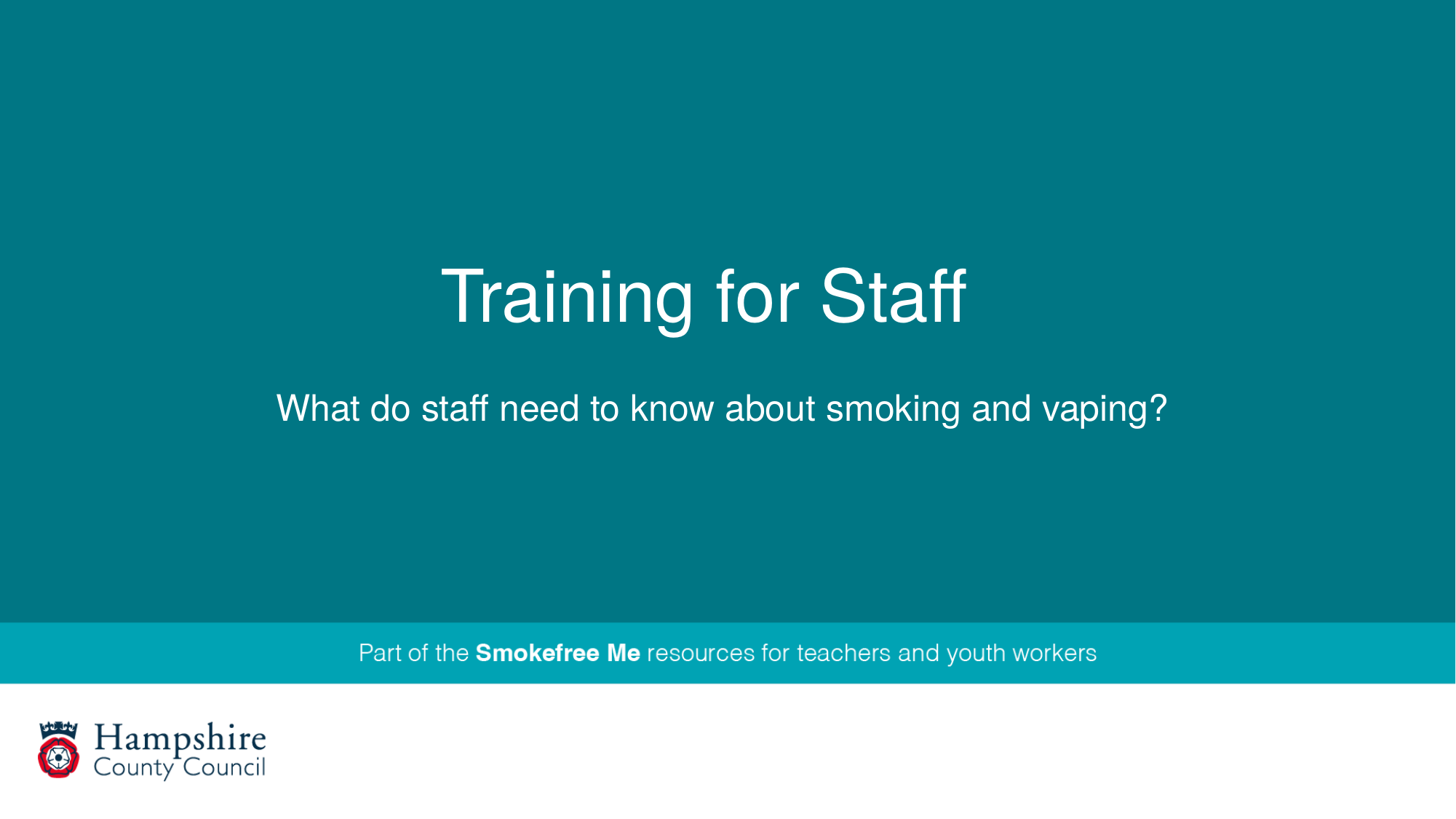

# Training for Staff
What do staff need to know about smoking and vaping?